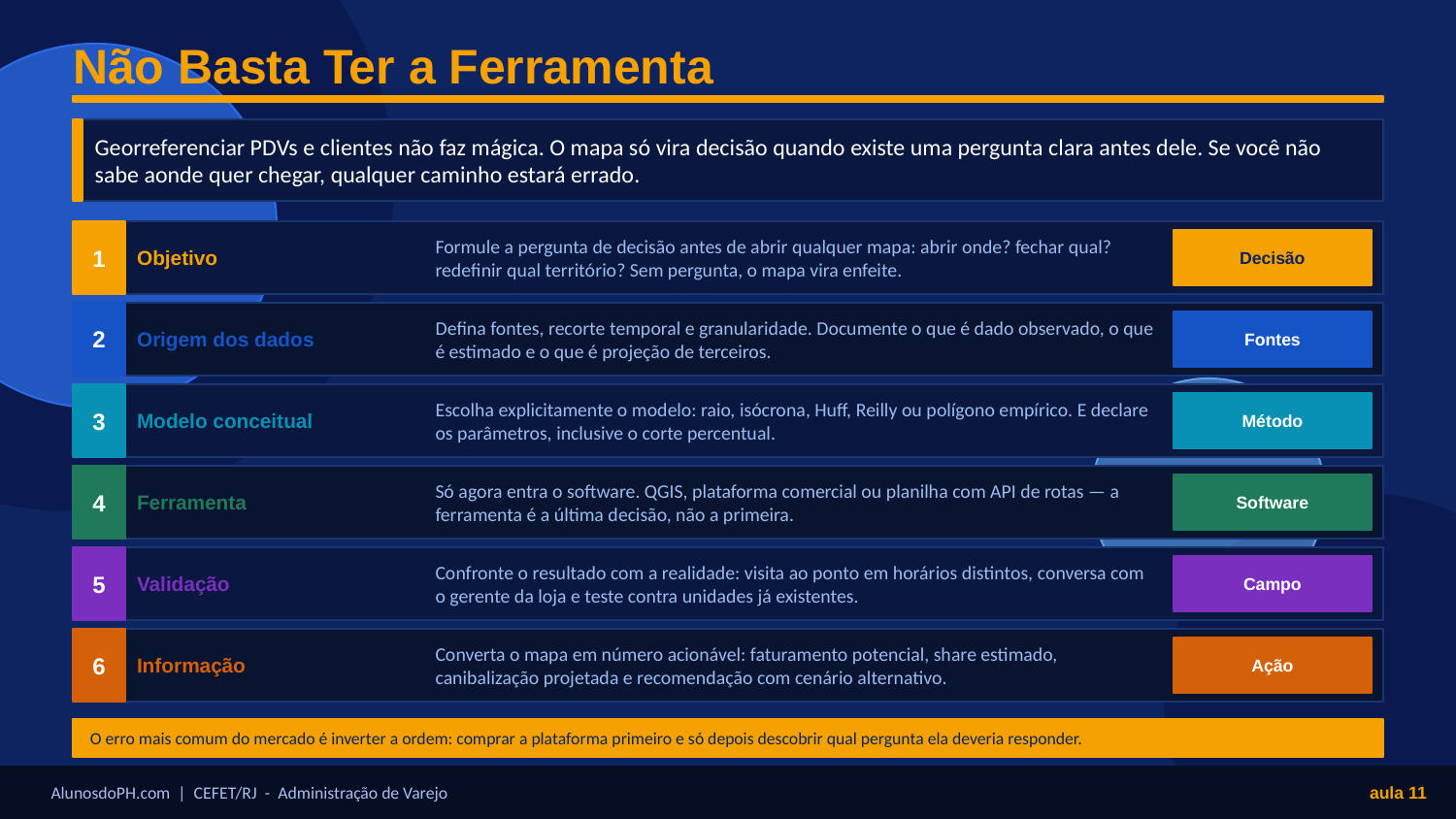

Não Basta Ter a Ferramenta

Georreferenciar PDVs e clientes não faz mágica. O mapa só vira decisão quando existe uma pergunta clara antes dele. Se você não sabe aonde quer chegar, qualquer caminho estará errado.

1
Objetivo
Formule a pergunta de decisão antes de abrir qualquer mapa: abrir onde? fechar qual? redefinir qual território? Sem pergunta, o mapa vira enfeite.

Decisão

2
Origem dos dados
Defina fontes, recorte temporal e granularidade. Documente o que é dado observado, o que é estimado e o que é projeção de terceiros.

Fontes

3
Modelo conceitual
Escolha explicitamente o modelo: raio, isócrona, Huff, Reilly ou polígono empírico. E declare os parâmetros, inclusive o corte percentual.

Método

4
Ferramenta
Só agora entra o software. QGIS, plataforma comercial ou planilha com API de rotas — a ferramenta é a última decisão, não a primeira.

Software

5
Validação
Confronte o resultado com a realidade: visita ao ponto em horários distintos, conversa com o gerente da loja e teste contra unidades já existentes.

Campo

6
Informação
Converta o mapa em número acionável: faturamento potencial, share estimado, canibalização projetada e recomendação com cenário alternativo.

Ação

O erro mais comum do mercado é inverter a ordem: comprar a plataforma primeiro e só depois descobrir qual pergunta ela deveria responder.

AlunosdoPH.com  |  CEFET/RJ  -  Administração de Varejo
aula 11